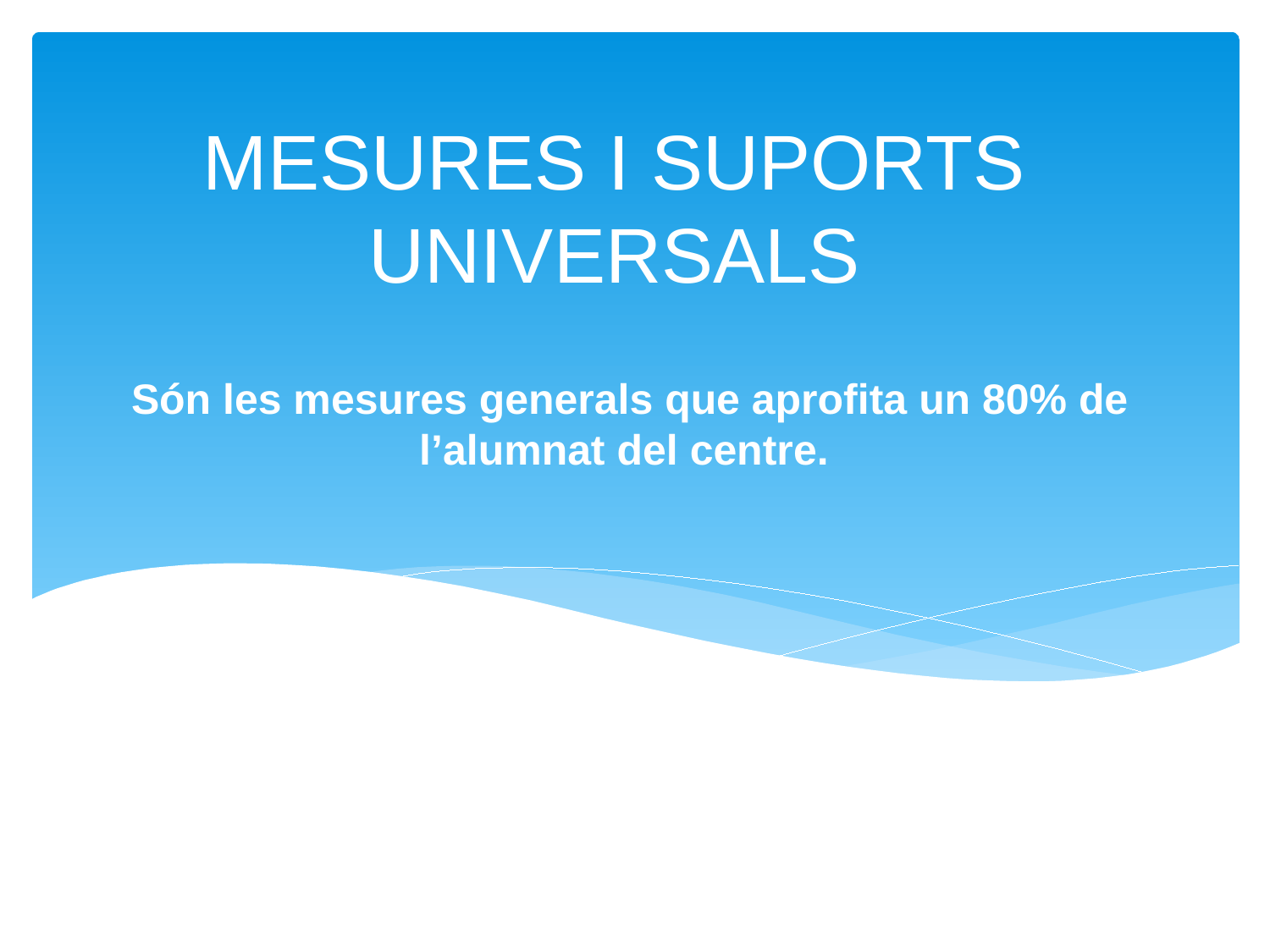

# MESURES I SUPORTS UNIVERSALS
Són les mesures generals que aprofita un 80% de l’alumnat del centre.